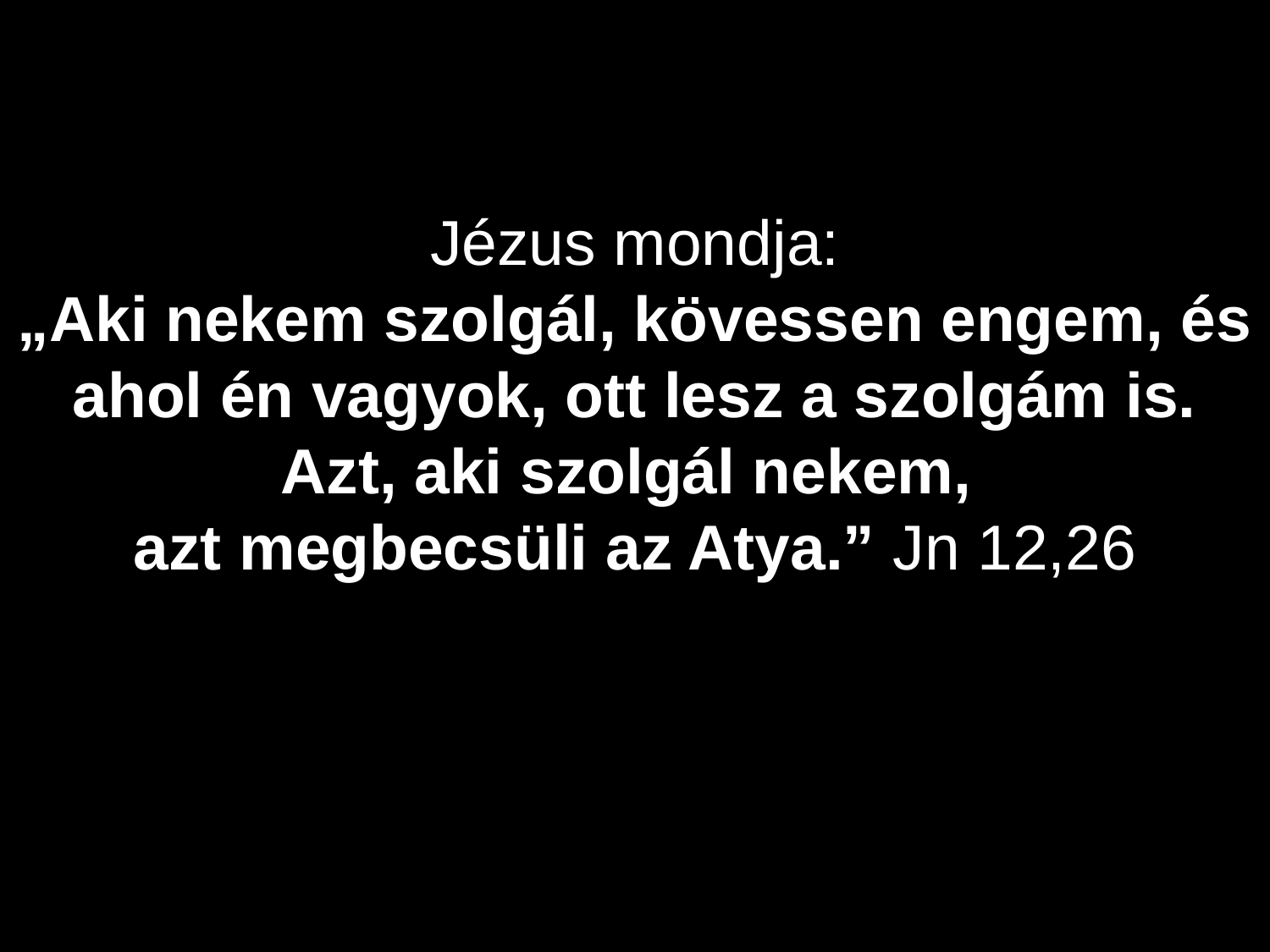

Jézus mondja:
„Aki nekem szolgál, kövessen engem, és ahol én vagyok, ott lesz a szolgám is. Azt, aki szolgál nekem,
azt megbecsüli az Atya.” Jn 12,26